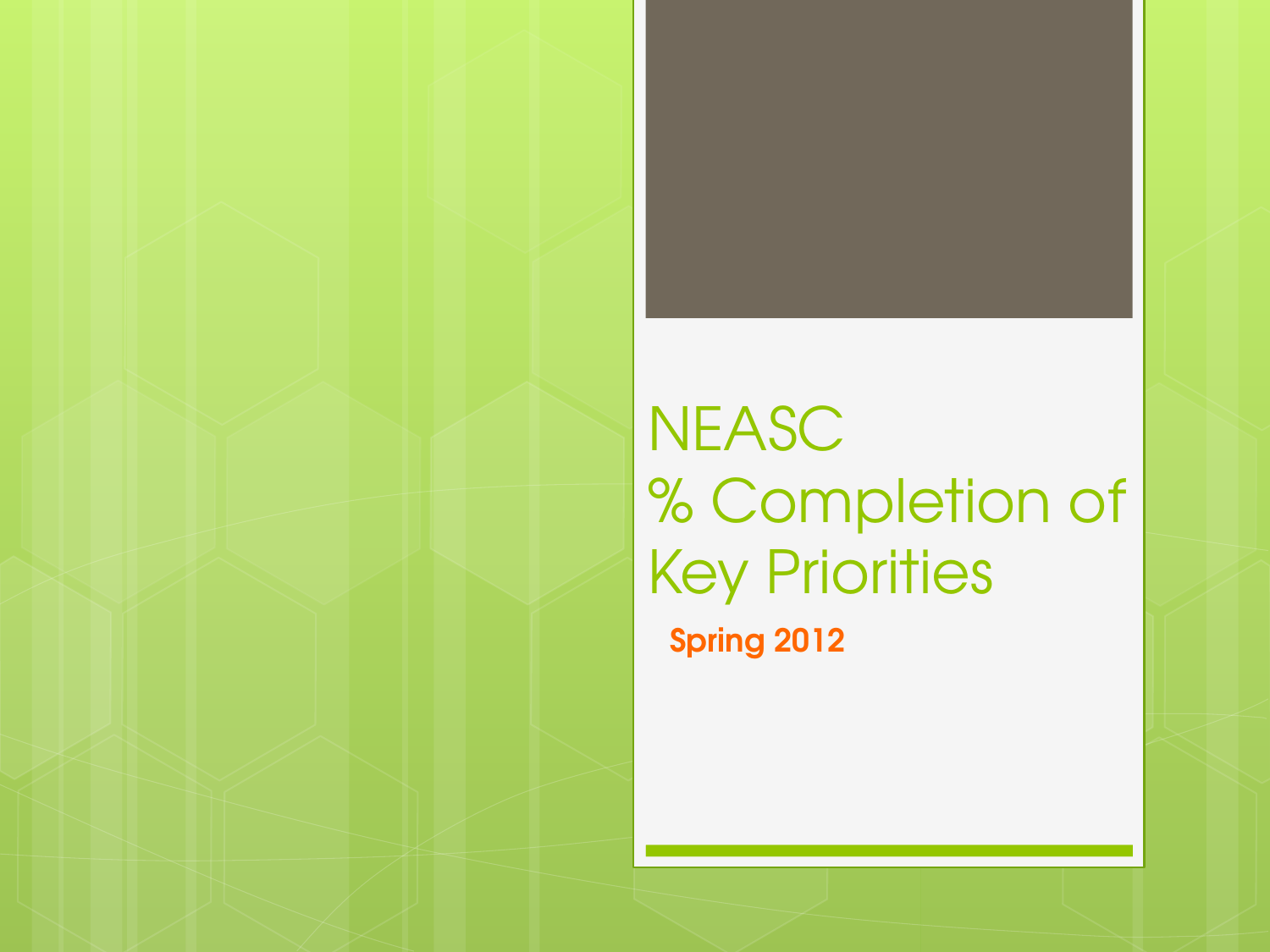

# NEASC % Completion of Key Priorities
Spring 2012